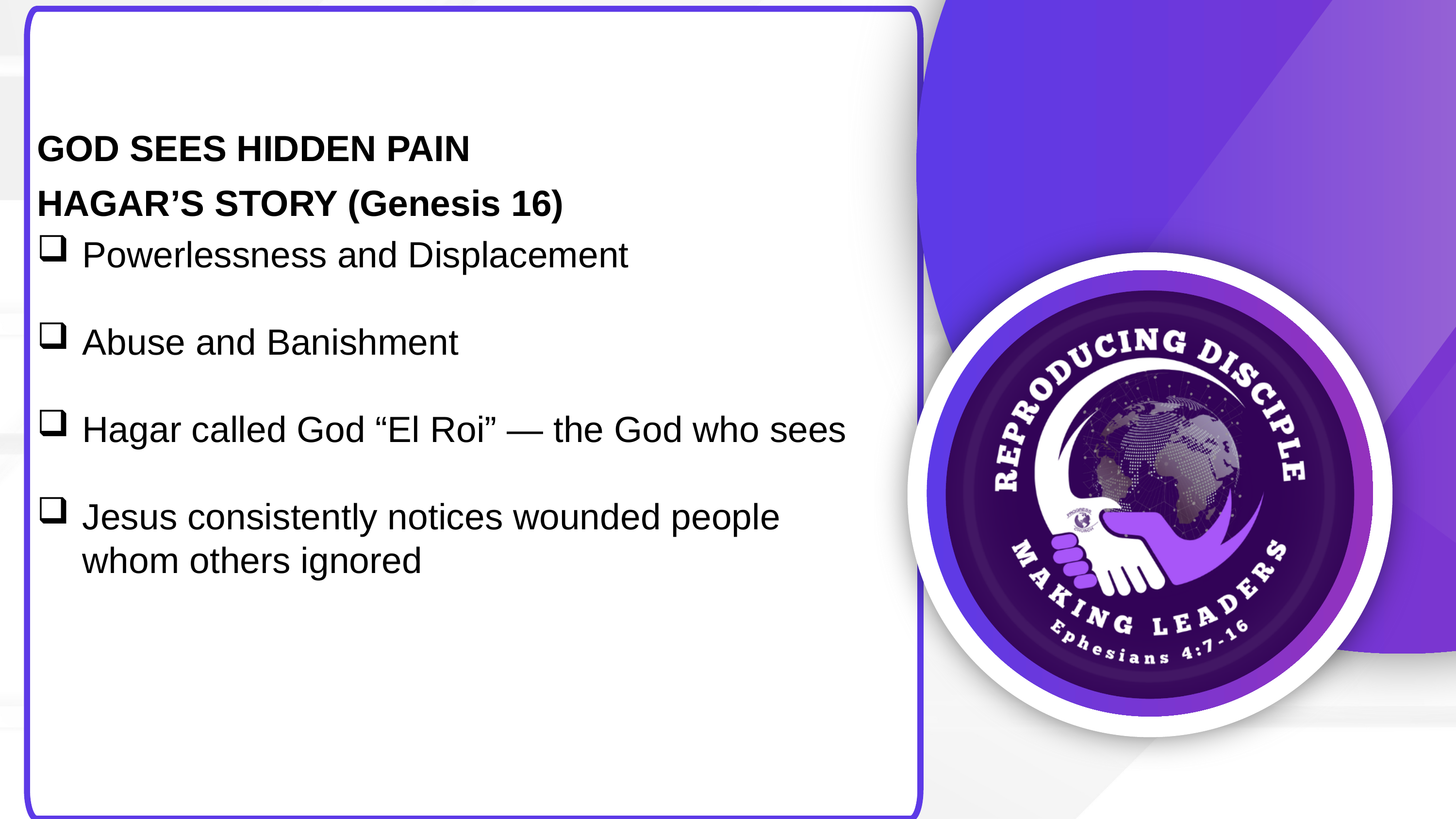

GOD SEES HIDDEN PAIN
HAGAR’S STORY (Genesis 16)
Powerlessness and Displacement

Abuse and Banishment

Hagar called God “El Roi” — the God who sees

Jesus consistently notices wounded people whom others ignored